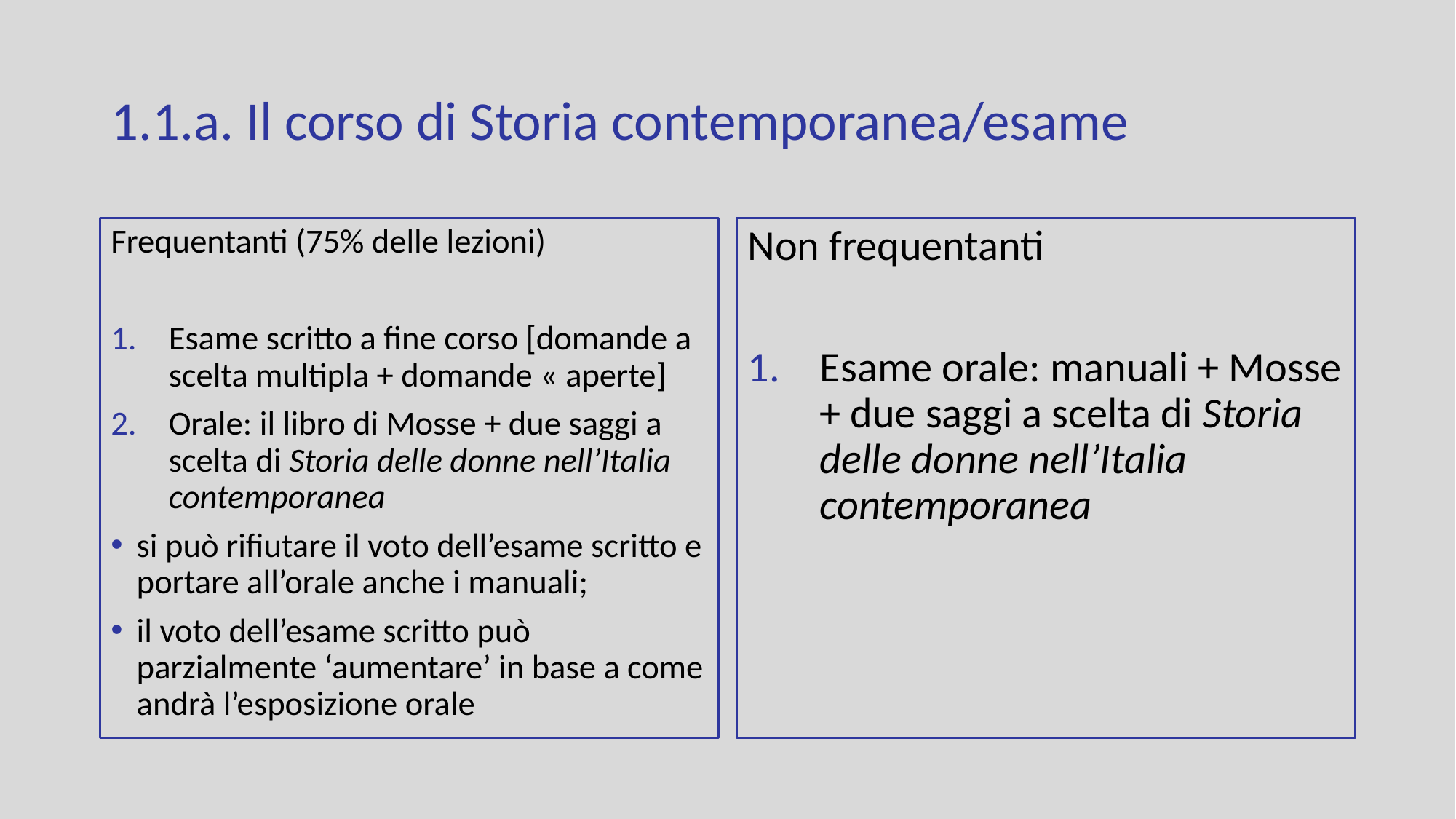

# 1.1.a. Il corso di Storia contemporanea/esame
Frequentanti (75% delle lezioni)

Esame scritto a fine corso [domande a scelta multipla + domande « aperte]
Orale: il libro di Mosse + due saggi a scelta di Storia delle donne nell’Italia contemporanea
si può rifiutare il voto dell’esame scritto e portare all’orale anche i manuali;
il voto dell’esame scritto può parzialmente ‘aumentare’ in base a come andrà l’esposizione orale
Non frequentanti

Esame orale: manuali + Mosse + due saggi a scelta di Storia delle donne nell’Italia contemporanea